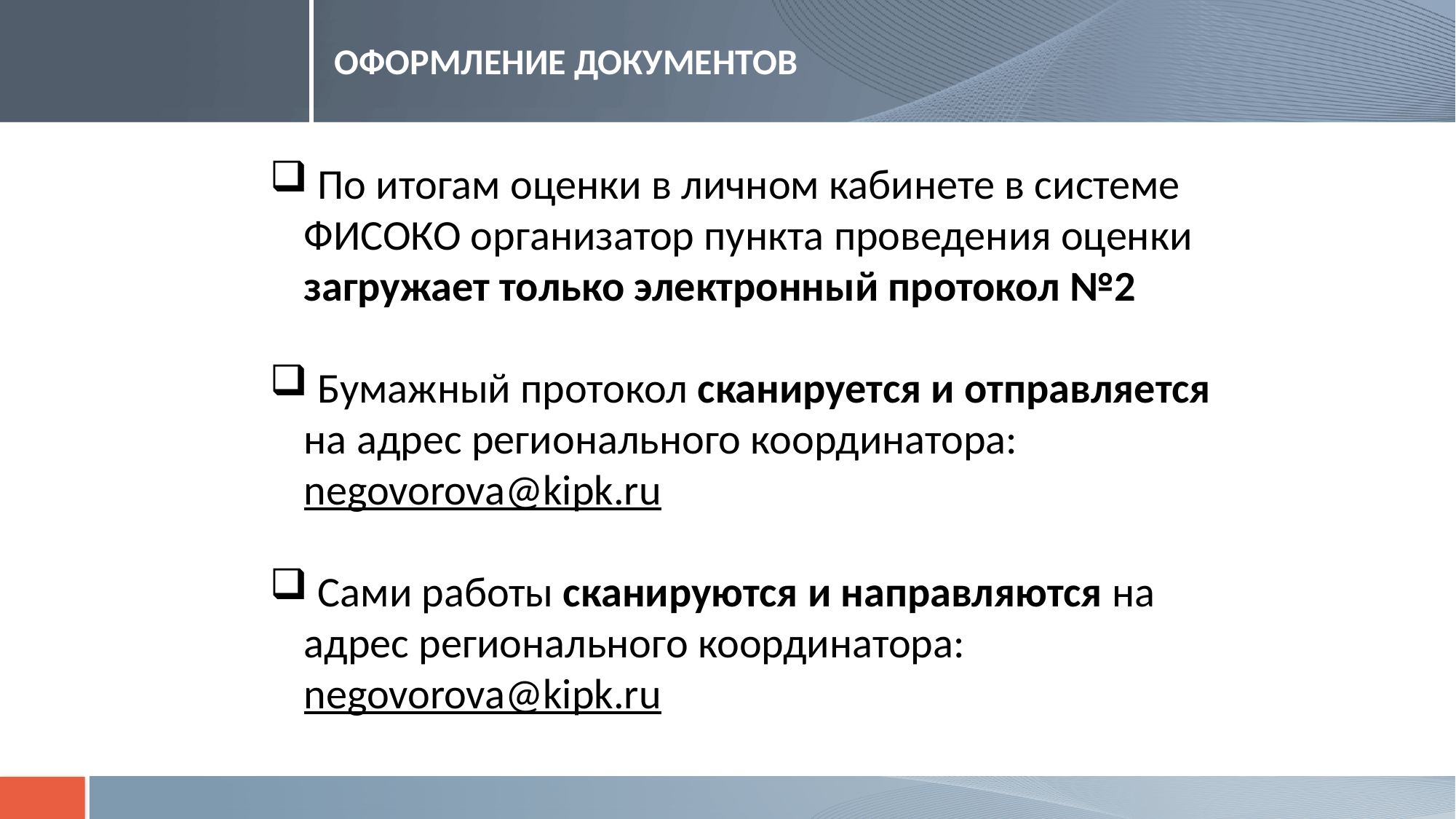

# ОФОРМЛЕНИЕ ДОКУМЕНТОВ
 По итогам оценки в личном кабинете в системе ФИСОКО организатор пункта проведения оценки загружает только электронный протокол №2

 Бумажный протокол сканируется и отправляется на адрес регионального координатора: negovorova@kipk.ru

 Сами работы сканируются и направляются на адрес регионального координатора: negovorova@kipk.ru